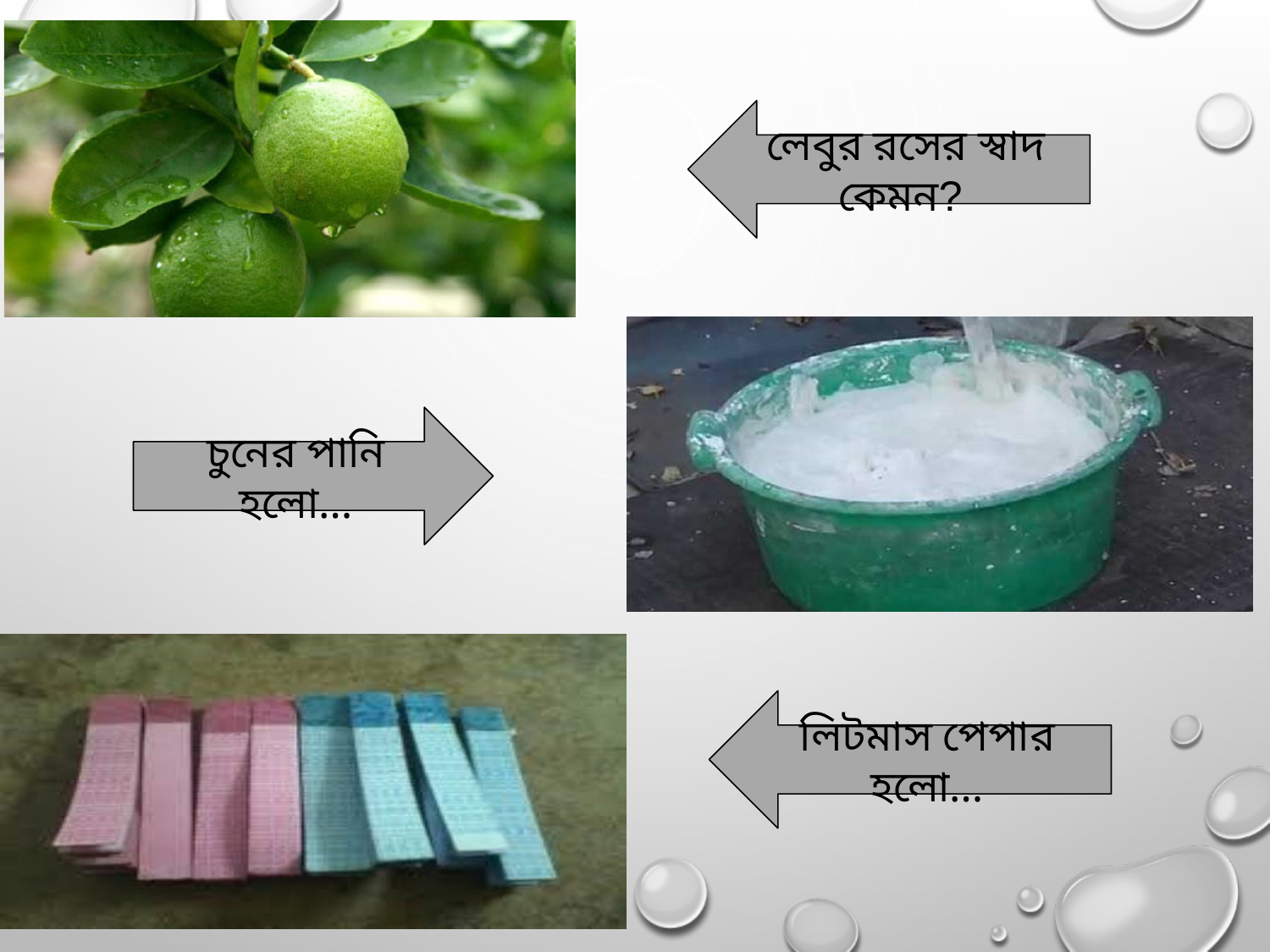

লেবুর রসের স্বাদ কেমন?

চুনের পানি হলো…

লিটমাস পেপার হলো…